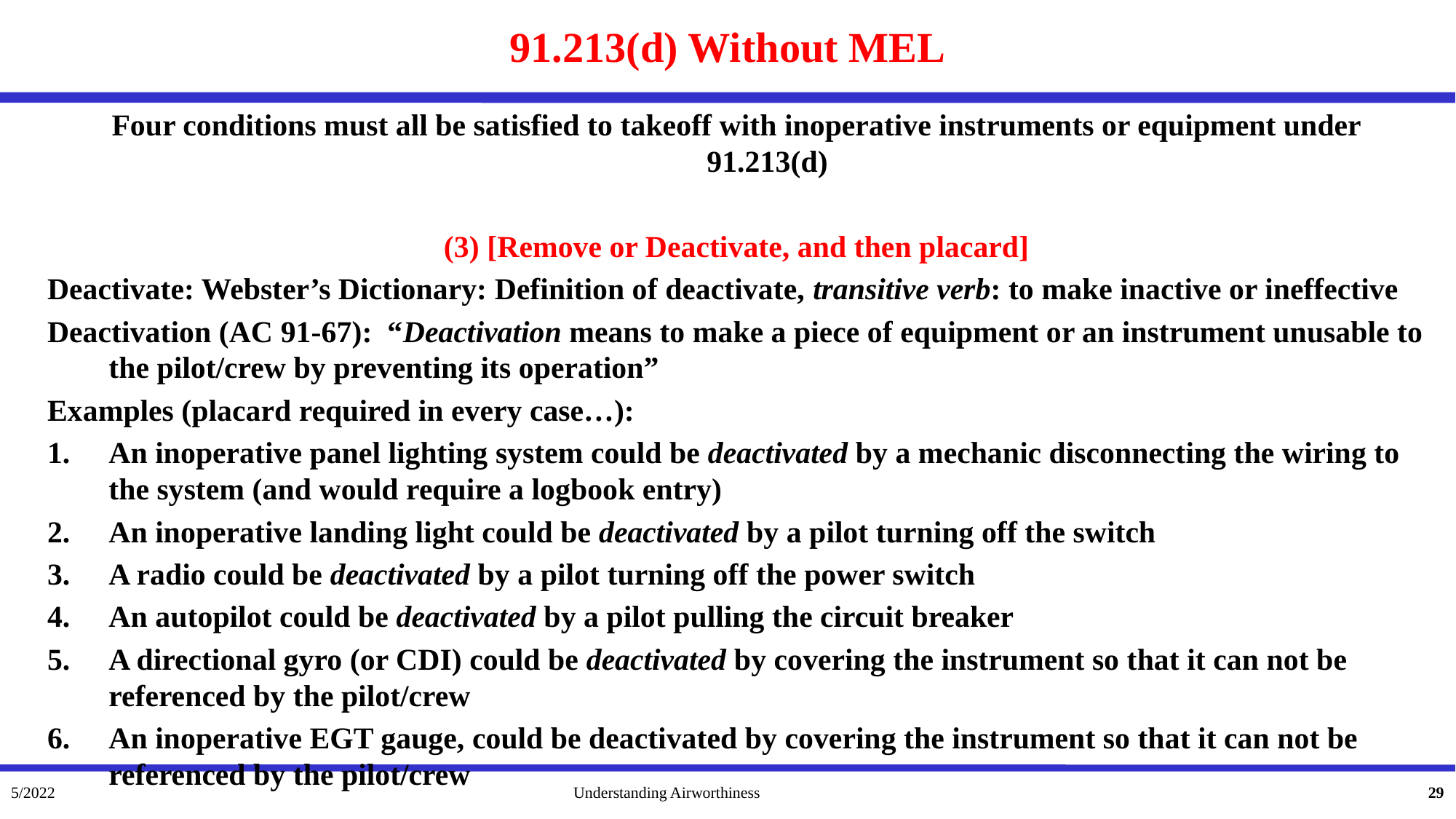

# 91.213(d) Without MEL
Four conditions must all be satisfied to takeoff with inoperative instruments or equipment under 91.213(d)

(3) [Remove or Deactivate, and then placard]
Deactivate: Webster’s Dictionary: Definition of deactivate, transitive verb: to make inactive or ineffective
Deactivation (AC 91-67):  “Deactivation means to make a piece of equipment or an instrument unusable to the pilot/crew by preventing its operation”
Examples (placard required in every case…):
An inoperative panel lighting system could be deactivated by a mechanic disconnecting the wiring to the system (and would require a logbook entry)
An inoperative landing light could be deactivated by a pilot turning off the switch
A radio could be deactivated by a pilot turning off the power switch
An autopilot could be deactivated by a pilot pulling the circuit breaker
A directional gyro (or CDI) could be deactivated by covering the instrument so that it can not be referenced by the pilot/crew
An inoperative EGT gauge, could be deactivated by covering the instrument so that it can not be referenced by the pilot/crew
5/2022
Understanding Airworthiness
29